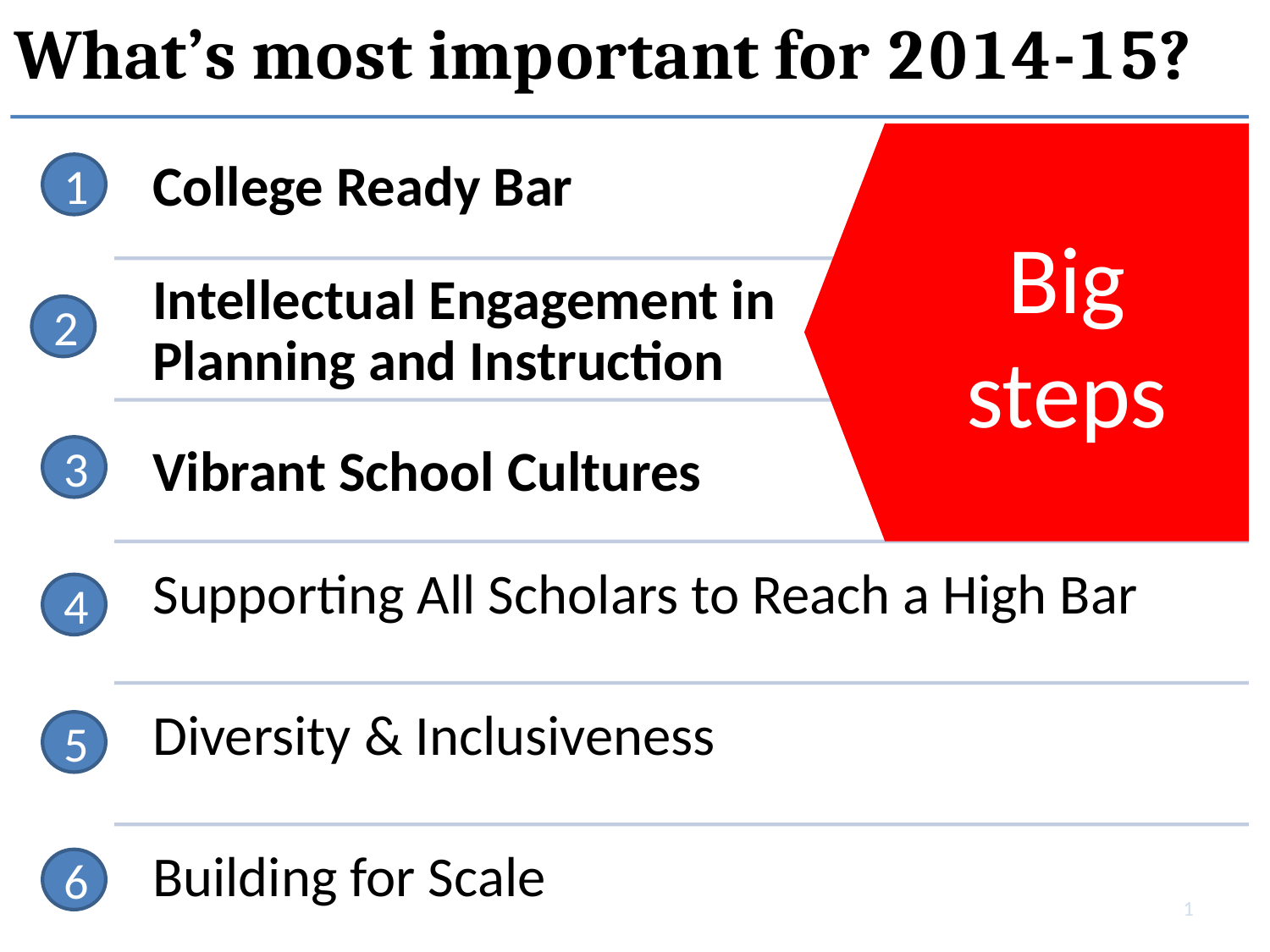

# What’s most important for 2014-15?

College Ready Bar
Intellectual Engagement in                        Planning and Instruction

Vibrant School Cultures

Supporting All Scholars to Reach a High Bar

Diversity & Inclusiveness

Building for Scale

Big steps
1

2
3
4
5
6
1